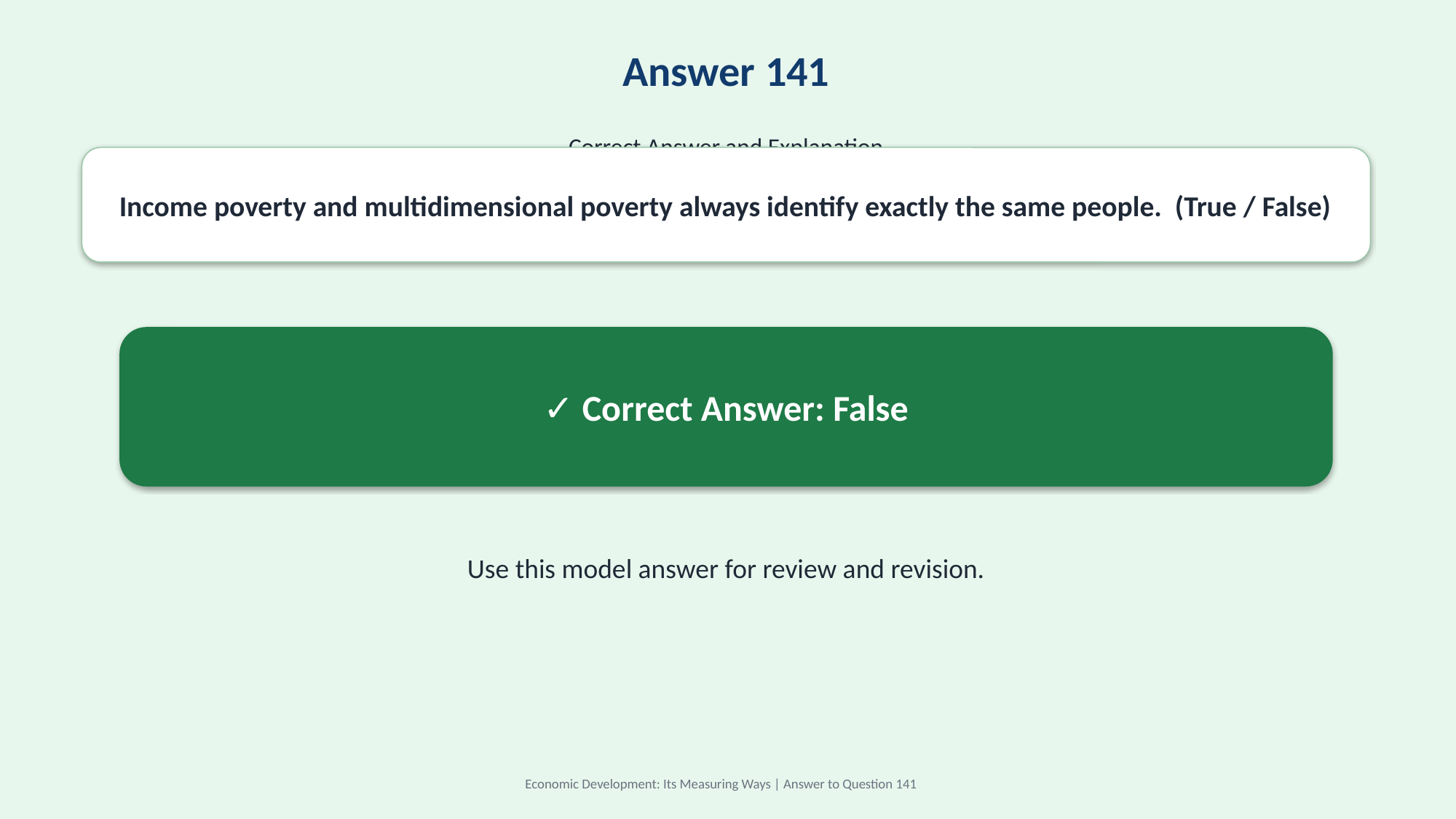

Answer 141
Correct Answer and Explanation
Income poverty and multidimensional poverty always identify exactly the same people.  (True / False)
✓ Correct Answer: False
Use this model answer for review and revision.
Economic Development: Its Measuring Ways | Answer to Question 141